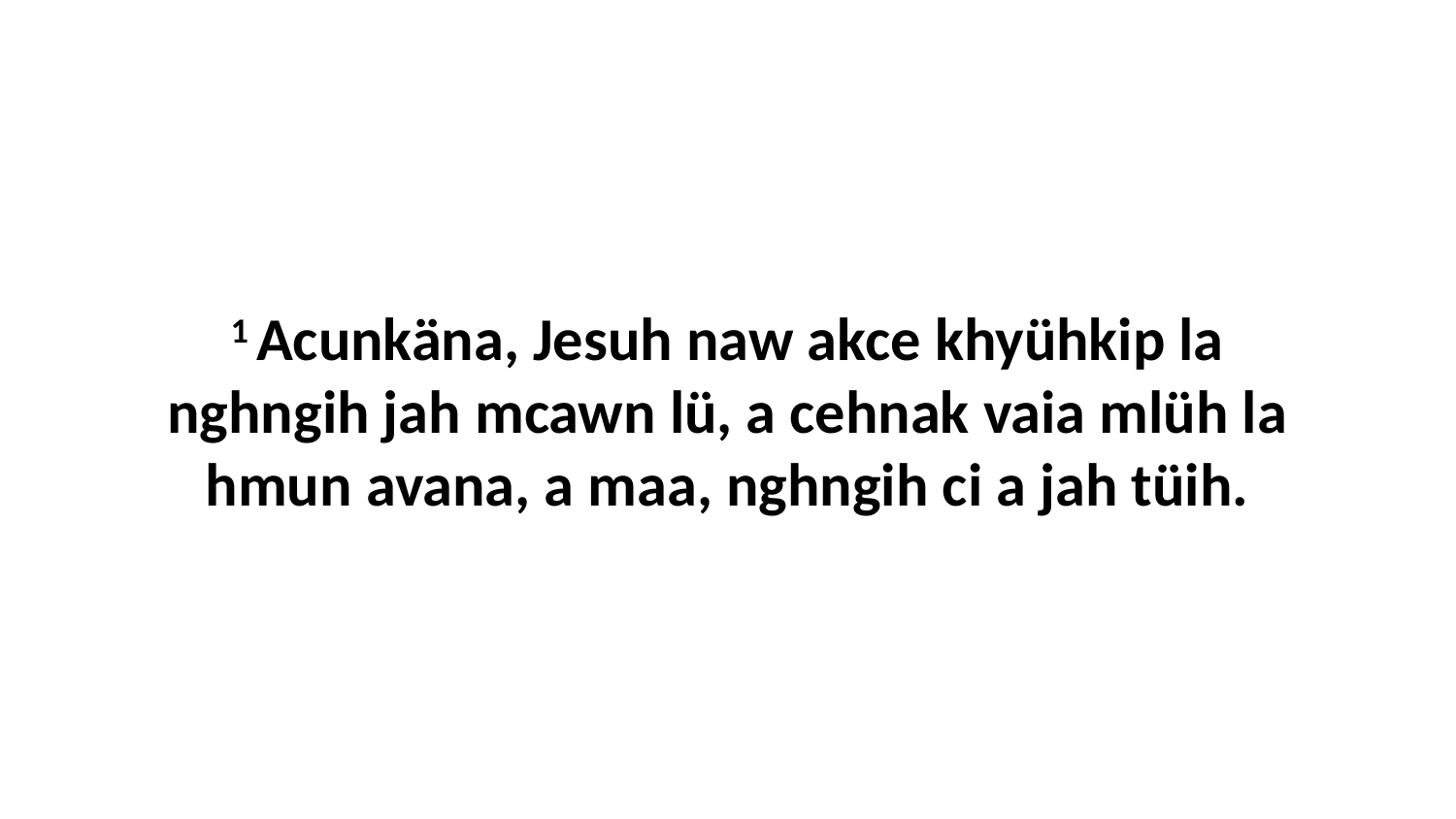

1 Acunkäna, Jesuh naw akce khyühkip la nghngih jah mcawn lü, a cehnak vaia mlüh la hmun avana, a maa, nghngih ci a jah tüih.